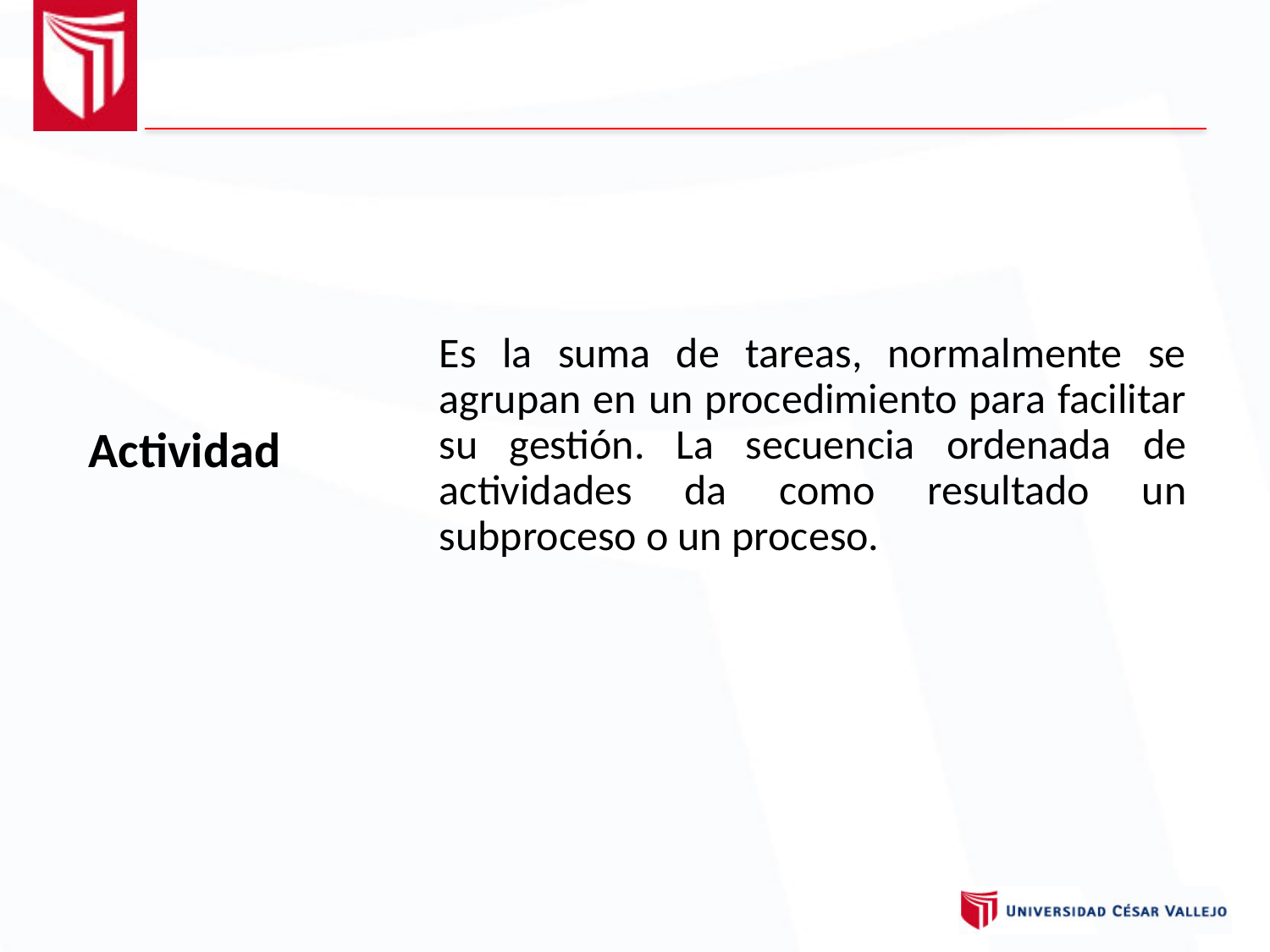

Actividad
Es la suma de tareas, normalmente se agrupan en un procedimiento para facilitar su gestión. La secuencia ordenada de actividades da como resultado un subproceso o un proceso.